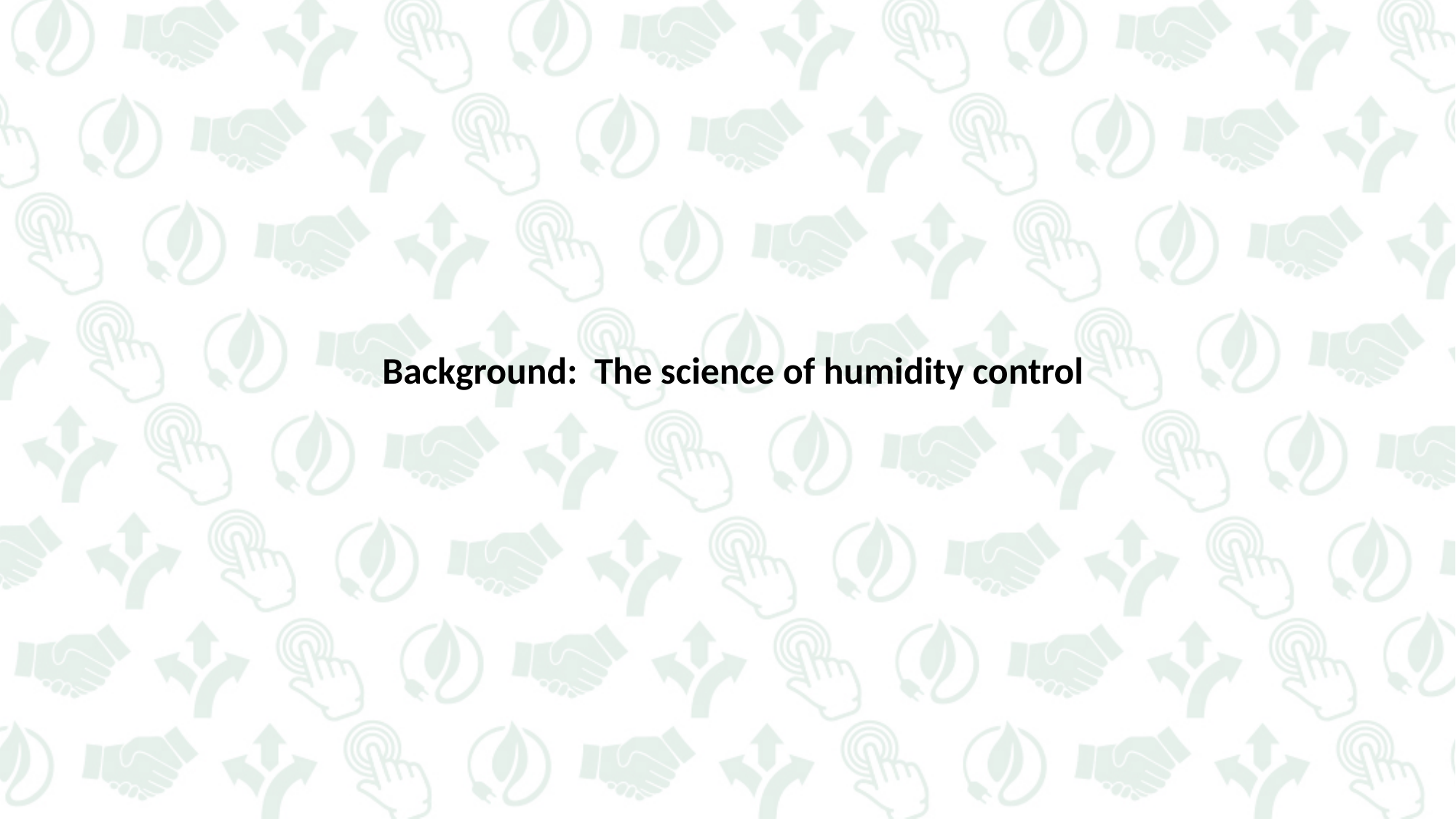

# Background:  The science of humidity control